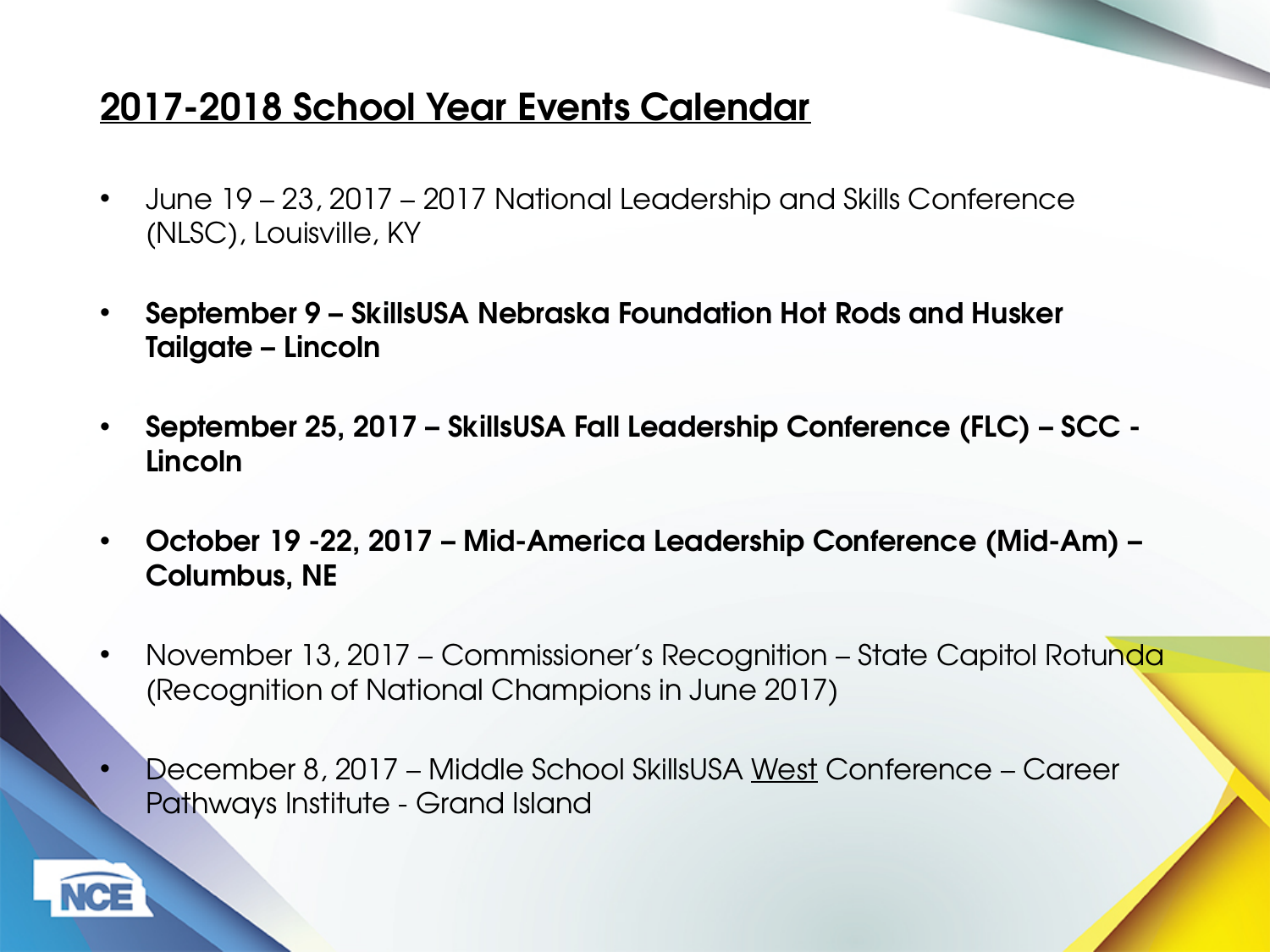

2017-2018 School Year Events Calendar

June 19 – 23, 2017 – 2017 National Leadership and Skills Conference (NLSC), Louisville, KY

September 9 – SkillsUSA Nebraska Foundation Hot Rods and Husker Tailgate – Lincoln

September 25, 2017 – SkillsUSA Fall Leadership Conference (FLC) – SCC - Lincoln

October 19 -22, 2017 – Mid-America Leadership Conference (Mid-Am) – Columbus, NE

November 13, 2017 – Commissioner’s Recognition – State Capitol Rotunda (Recognition of National Champions in June 2017)

December 8, 2017 – Middle School SkillsUSA West Conference – Career Pathways Institute - Grand Island

#